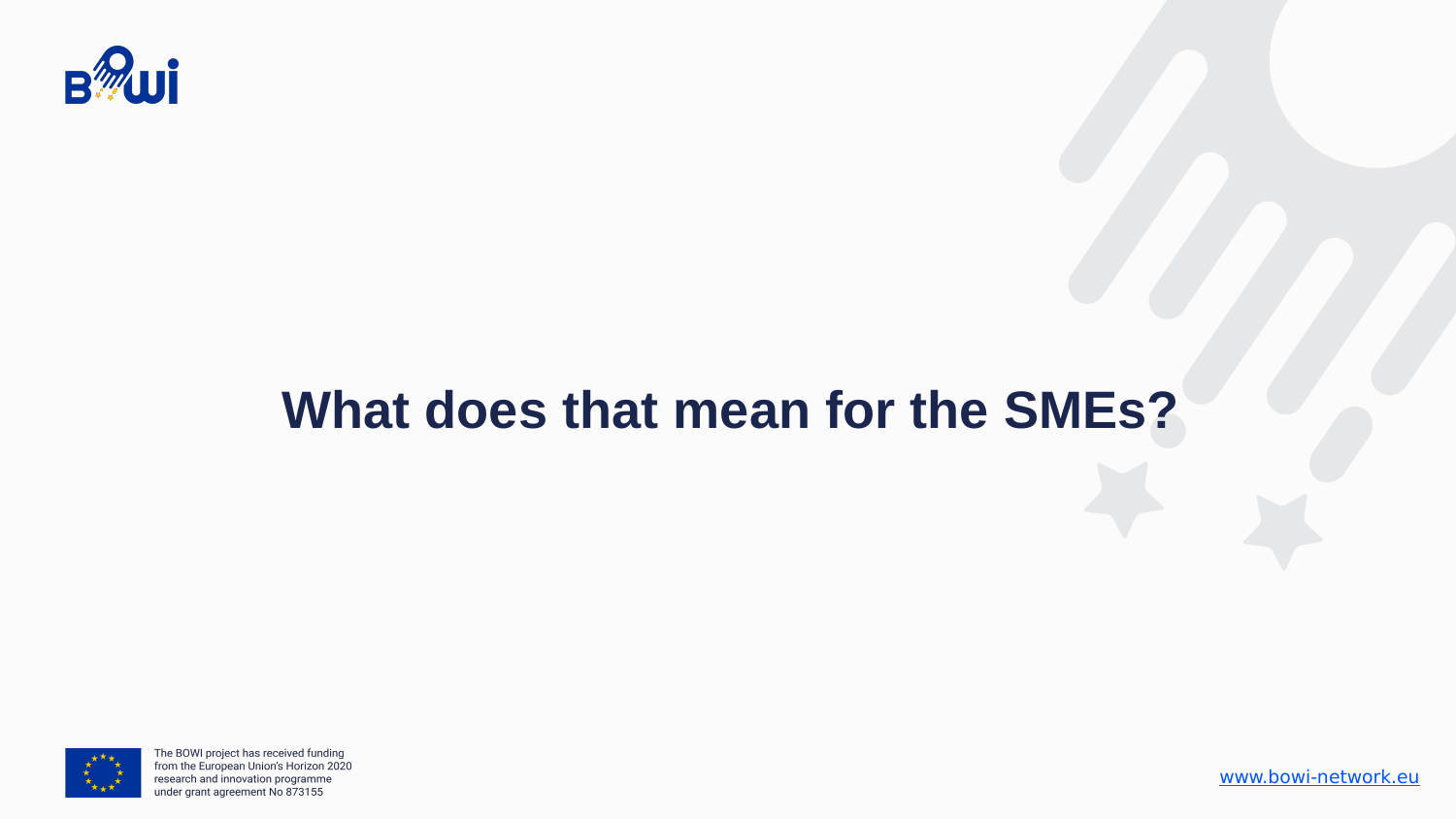

What does that mean for the SMEs?